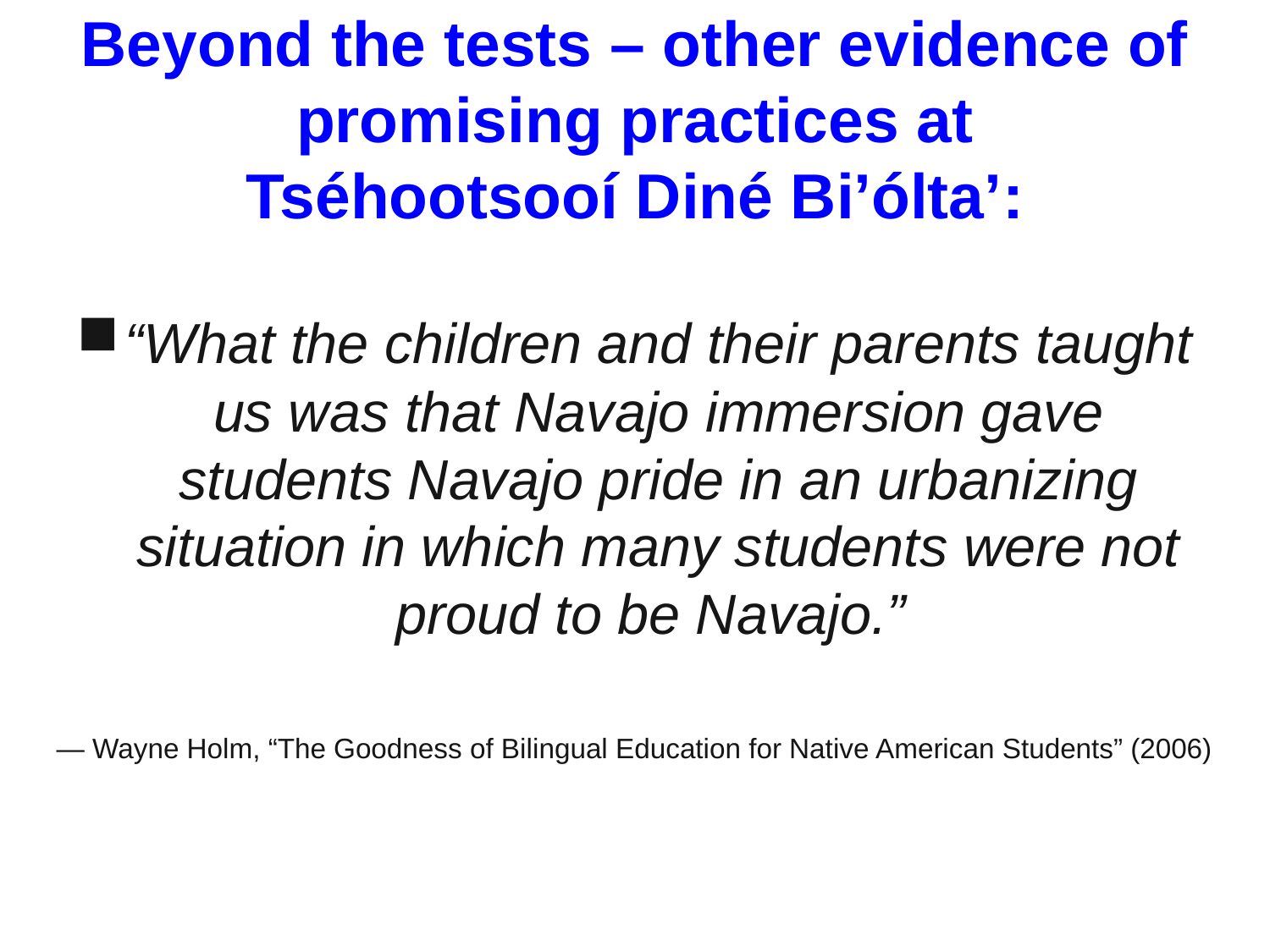

# Beyond the tests – other evidence of promising practices at Tséhootsooí Diné Bi’ólta’:

“What the children and their parents taught us was that Navajo immersion gave students Navajo pride in an urbanizing situation in which many students were not proud to be Navajo.”

— Wayne Holm, “The Goodness of Bilingual Education for Native American Students” (2006)
TL McCarty, NISBA, 7/20/10